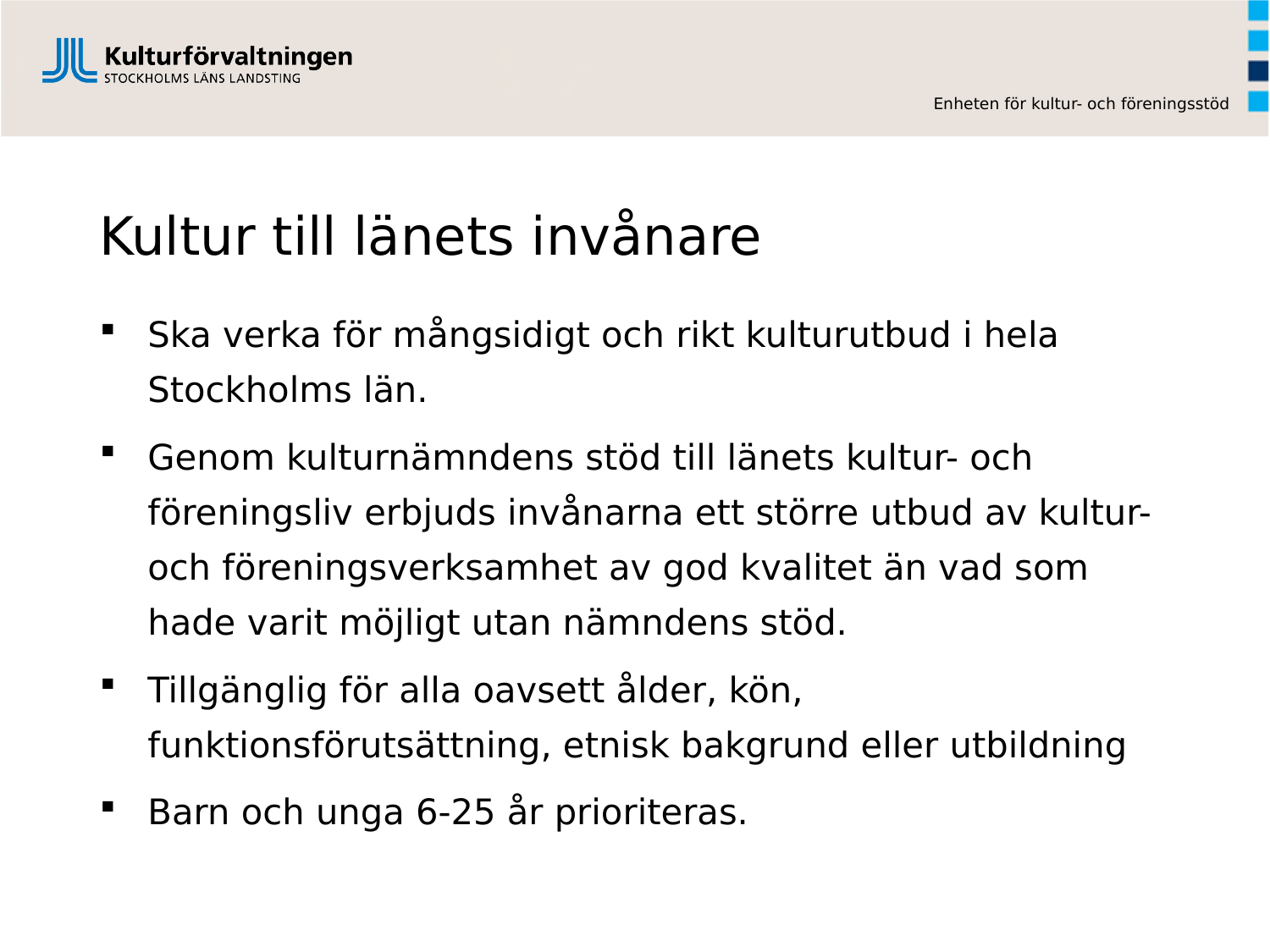

# Kultur till länets invånare
Ska verka för mångsidigt och rikt kulturutbud i hela Stockholms län.
Genom kulturnämndens stöd till länets kultur- och föreningsliv erbjuds invånarna ett större utbud av kultur- och föreningsverksamhet av god kvalitet än vad som hade varit möjligt utan nämndens stöd.
Tillgänglig för alla oavsett ålder, kön, funktionsförutsättning, etnisk bakgrund eller utbildning
Barn och unga 6-25 år prioriteras.